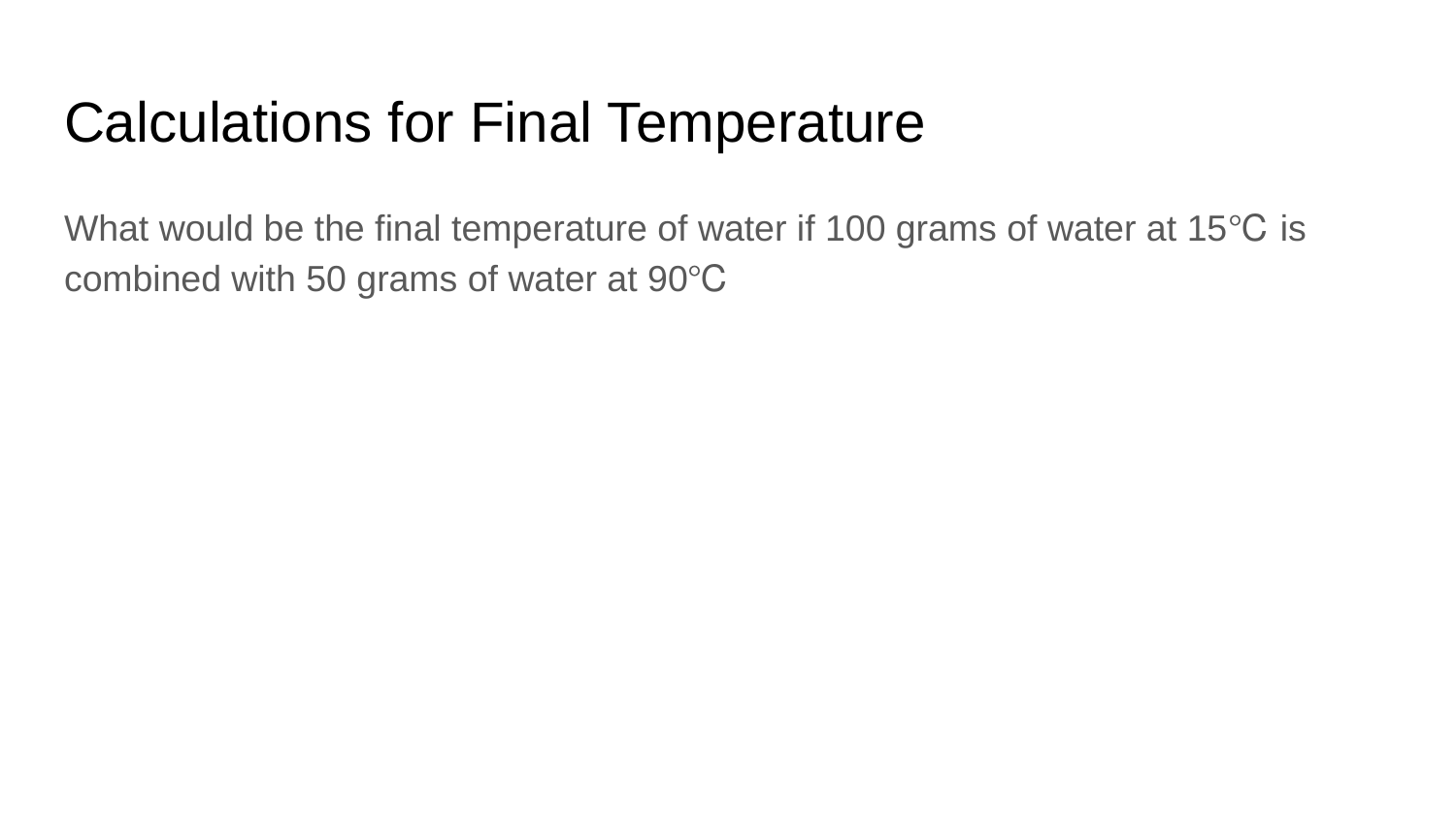

# Calculations for Final Temperature
What would be the final temperature of water if 100 grams of water at 15℃ is combined with 50 grams of water at 90℃